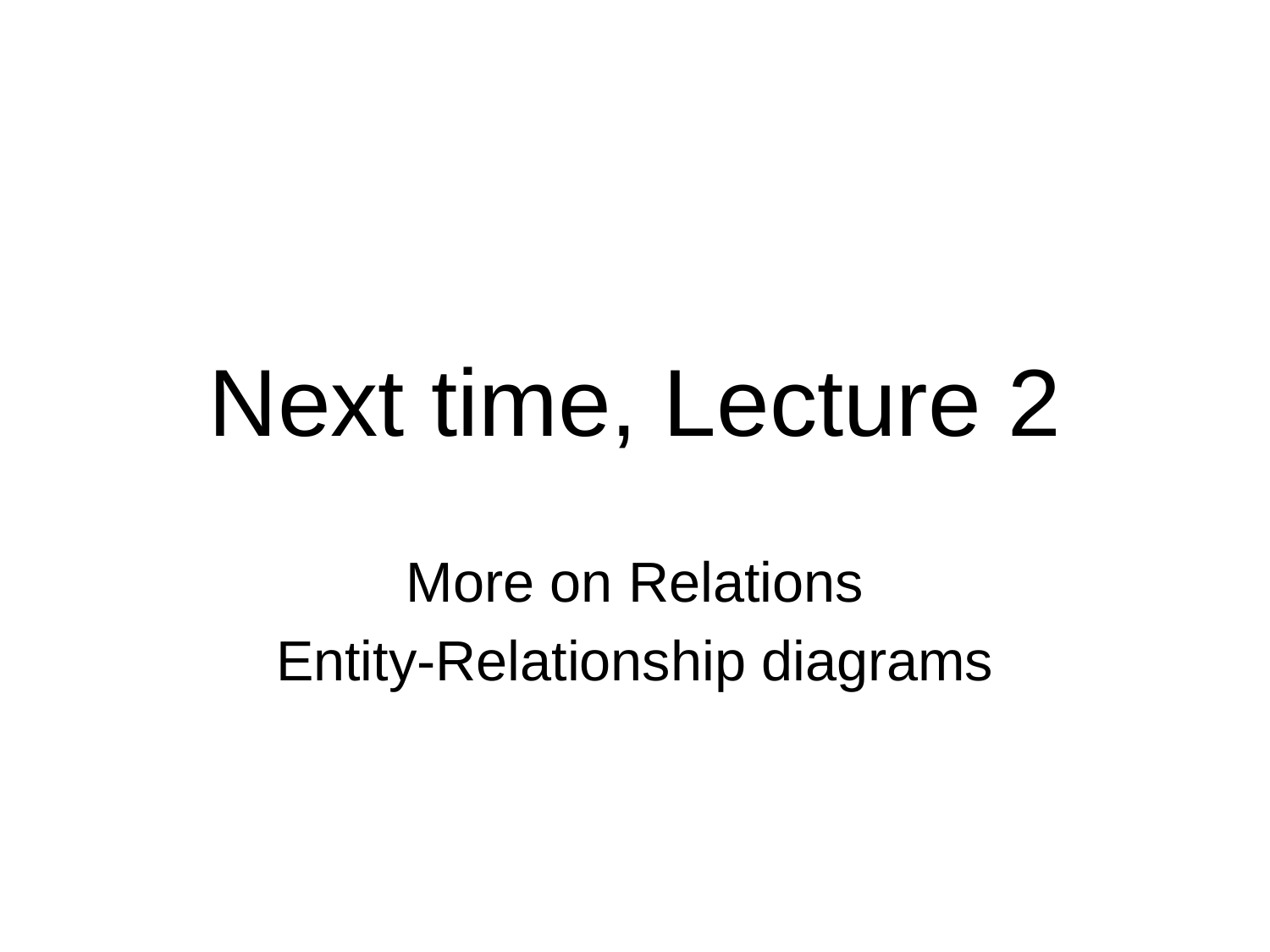

# Next time, Lecture 2
More on Relations
Entity-Relationship diagrams